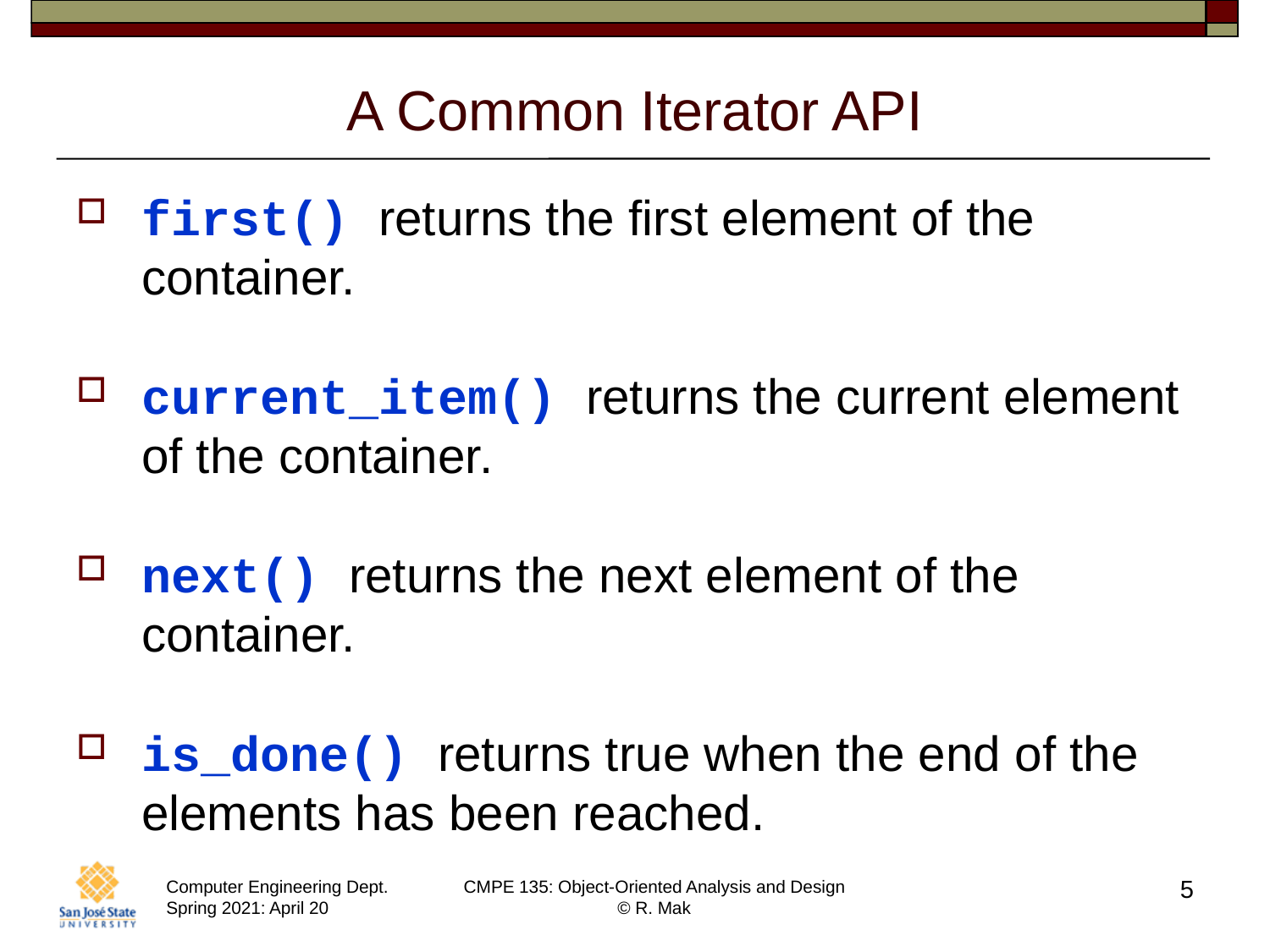

# A Common Iterator API
first() returns the first element of the container.

current_item() returns the current element of the container.

next() returns the next element of the container.

is_done() returns true when the end of the elements has been reached.
5